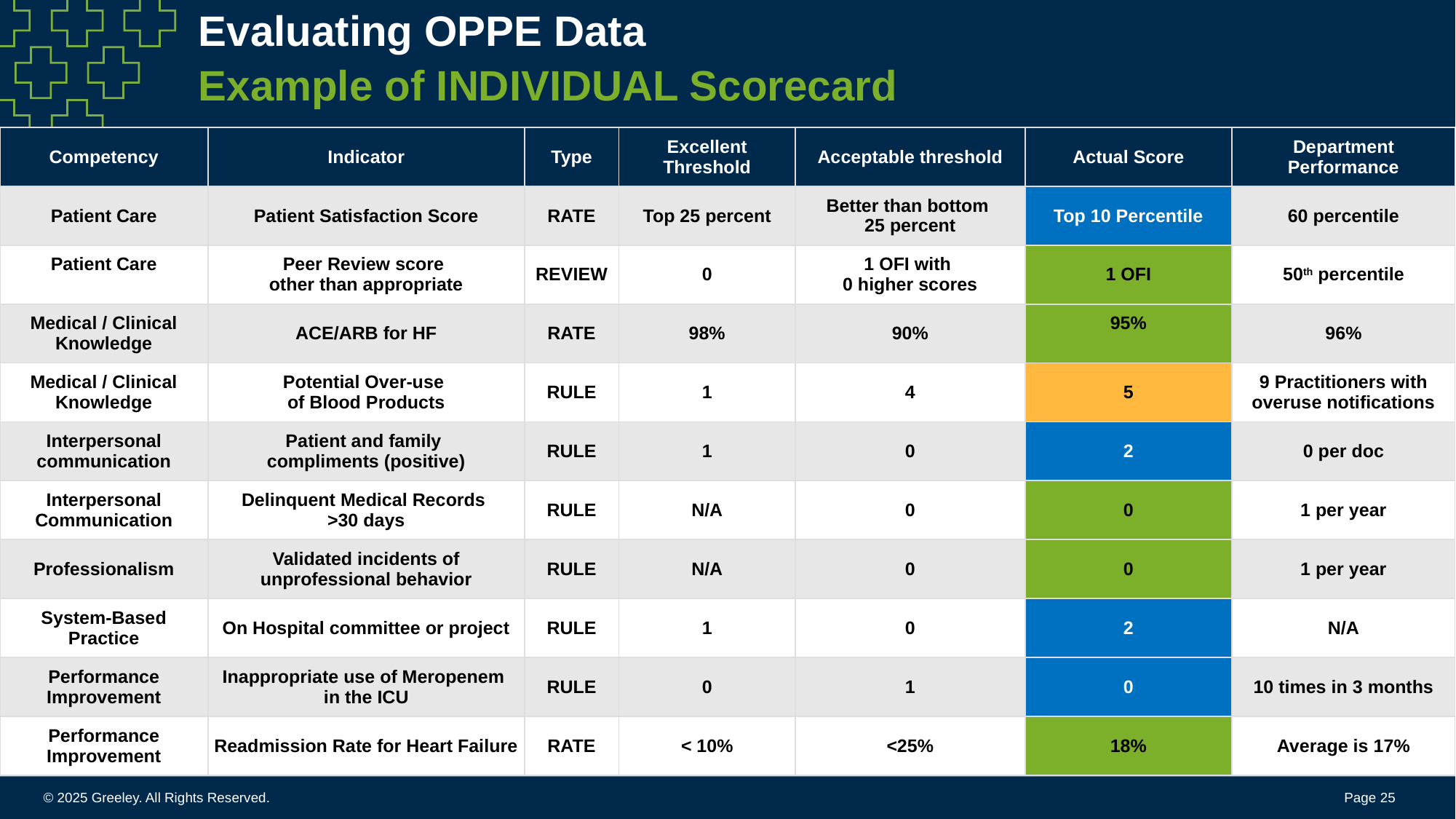

# Evaluating OPPE Data Example of INDIVIDUAL Scorecard
| Competency | Indicator | Type | Excellent Threshold | Acceptable threshold | Actual Score | Department Performance |
| --- | --- | --- | --- | --- | --- | --- |
| Patient Care | Patient Satisfaction Score | RATE | Top 25 percent | Better than bottom 25 percent | Top 10 Percentile | 60 percentile |
| Patient Care | Peer Review score other than appropriate | REVIEW | 0 | 1 OFI with 0 higher scores | 1 OFI | 50th percentile |
| Medical / Clinical Knowledge | ACE/ARB for HF | RATE | 98% | 90% | 95% | 96% |
| Medical / Clinical Knowledge | Potential Over-use of Blood Products | RULE | 1 | 4 | 5 | 9 Practitioners with overuse notifications |
| Interpersonal communication | Patient and family compliments (positive) | RULE | 1 | 0 | 2 | 0 per doc |
| Interpersonal Communication | Delinquent Medical Records >30 days | RULE | N/A | 0 | 0 | 1 per year |
| Professionalism | Validated incidents of unprofessional behavior | RULE | N/A | 0 | 0 | 1 per year |
| System-Based Practice | On Hospital committee or project | RULE | 1 | 0 | 2 | N/A |
| Performance Improvement | Inappropriate use of Meropenem in the ICU | RULE | 0 | 1 | 0 | 10 times in 3 months |
| Performance Improvement | Readmission Rate for Heart Failure | RATE | < 10% | <25% | 18% | Average is 17% |